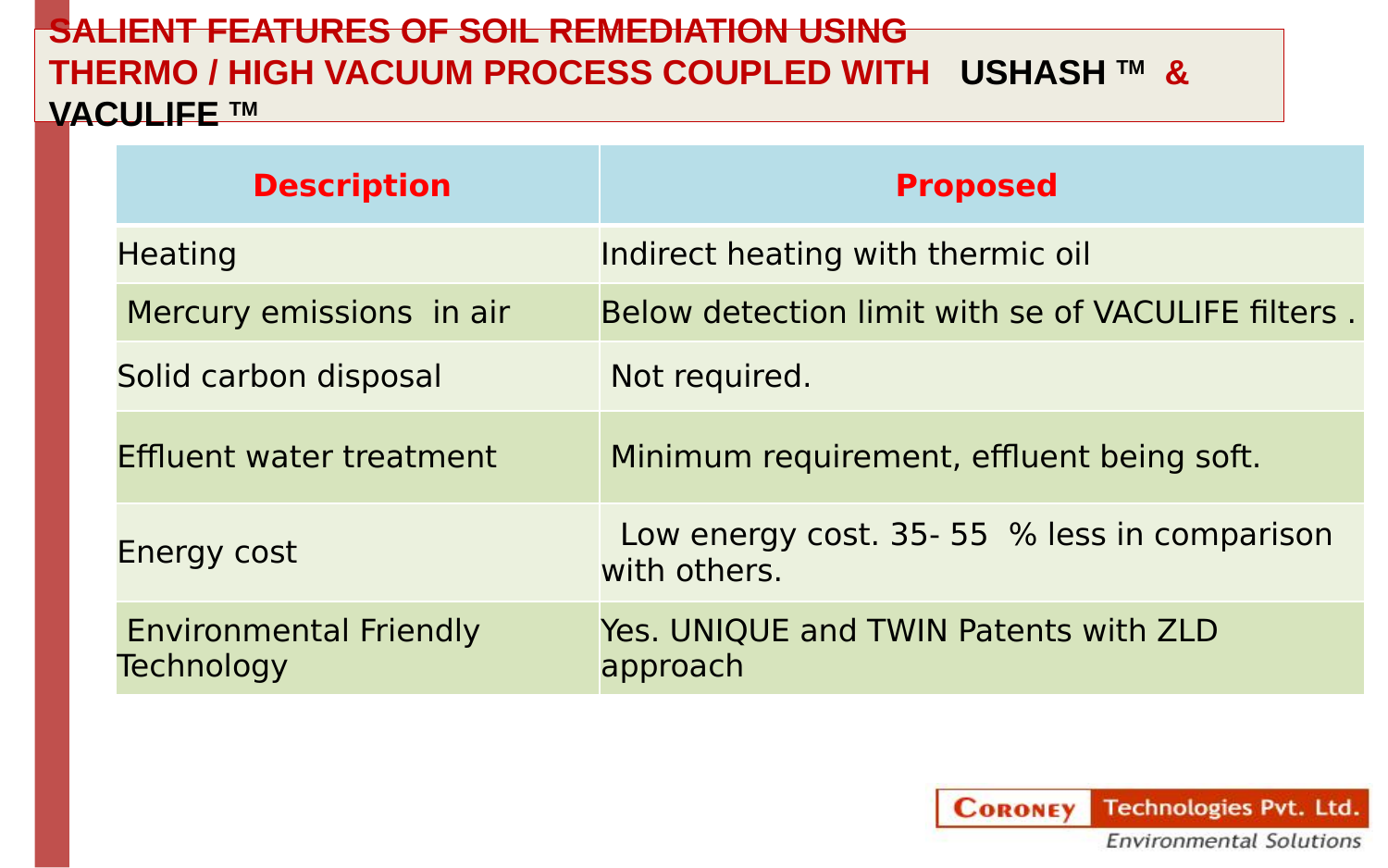

# SALIENT FEATURES OF SOIL REMEDIATION USING THERMO / HIGH VACUUM PROCESS COUPLED WITH   USHASH TM  &   VACULIFE TM
| Description | Proposed |
| --- | --- |
| Heating | Indirect heating with thermic oil |
| Mercury emissions in air | Below detection limit with se of VACULIFE filters . |
| Solid carbon disposal | Not required. |
| Effluent water treatment | Minimum requirement, effluent being soft. |
| Energy cost | Low energy cost. 35- 55 % less in comparison with others. |
| Environmental Friendly Technology | Yes. UNIQUE and TWIN Patents with ZLD approach |